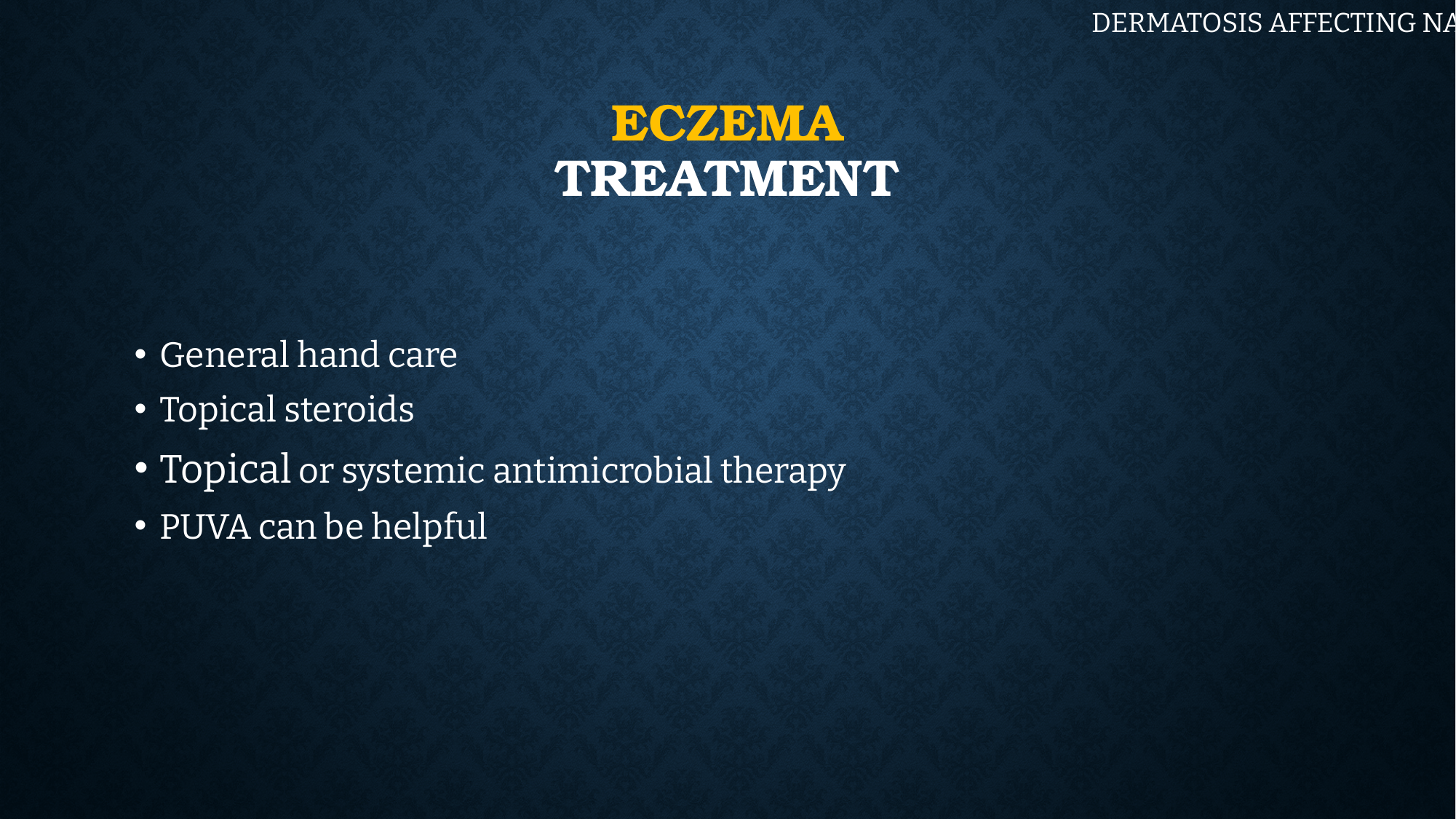

DERMATOSIS AFFECTING NAIL

# Eczema Treatment
General hand care
Topical steroids
Topical or systemic antimicrobial therapy
PUVA can be helpful